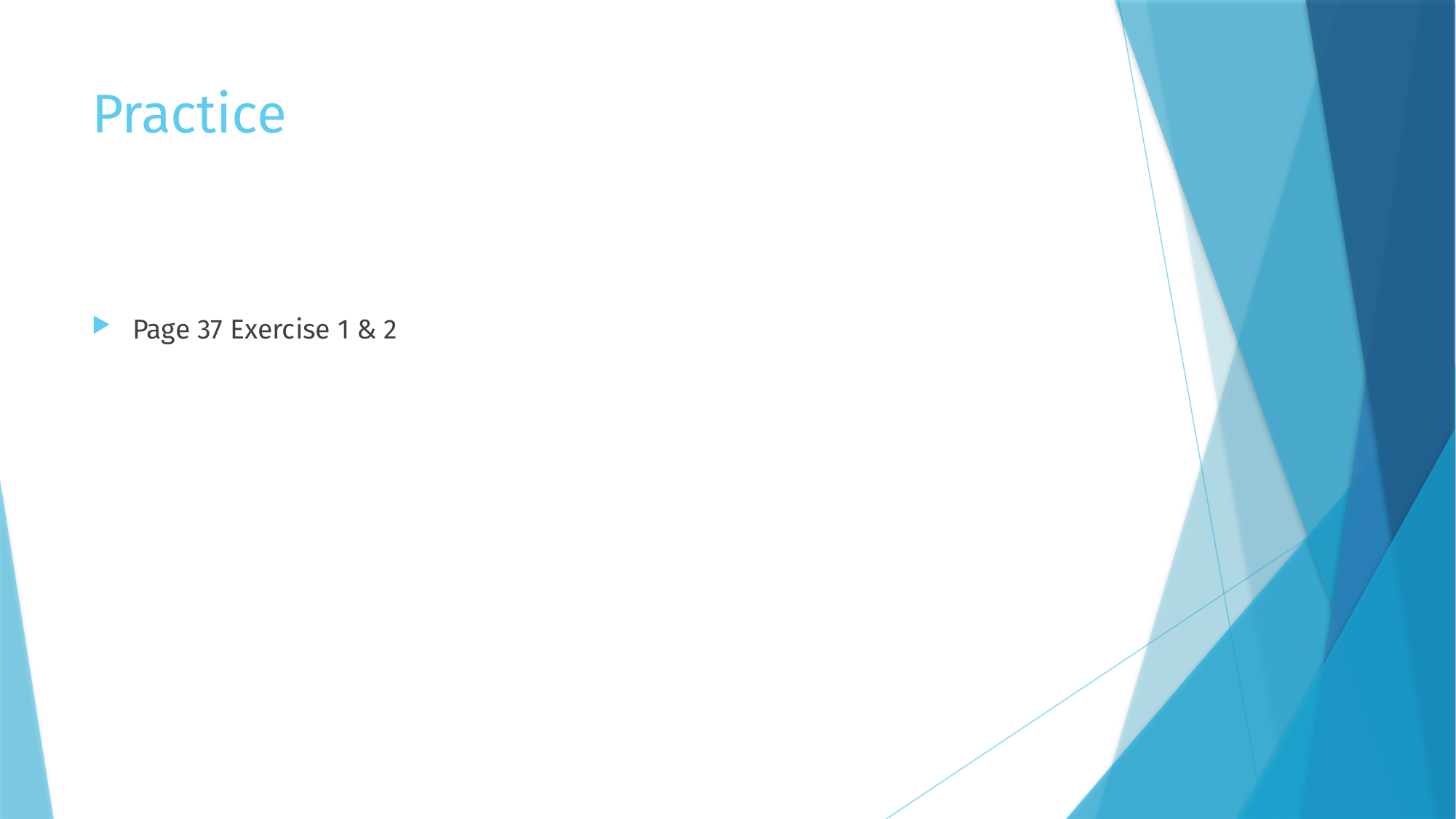

# Practice

Page 37 Exercise 1 & 2